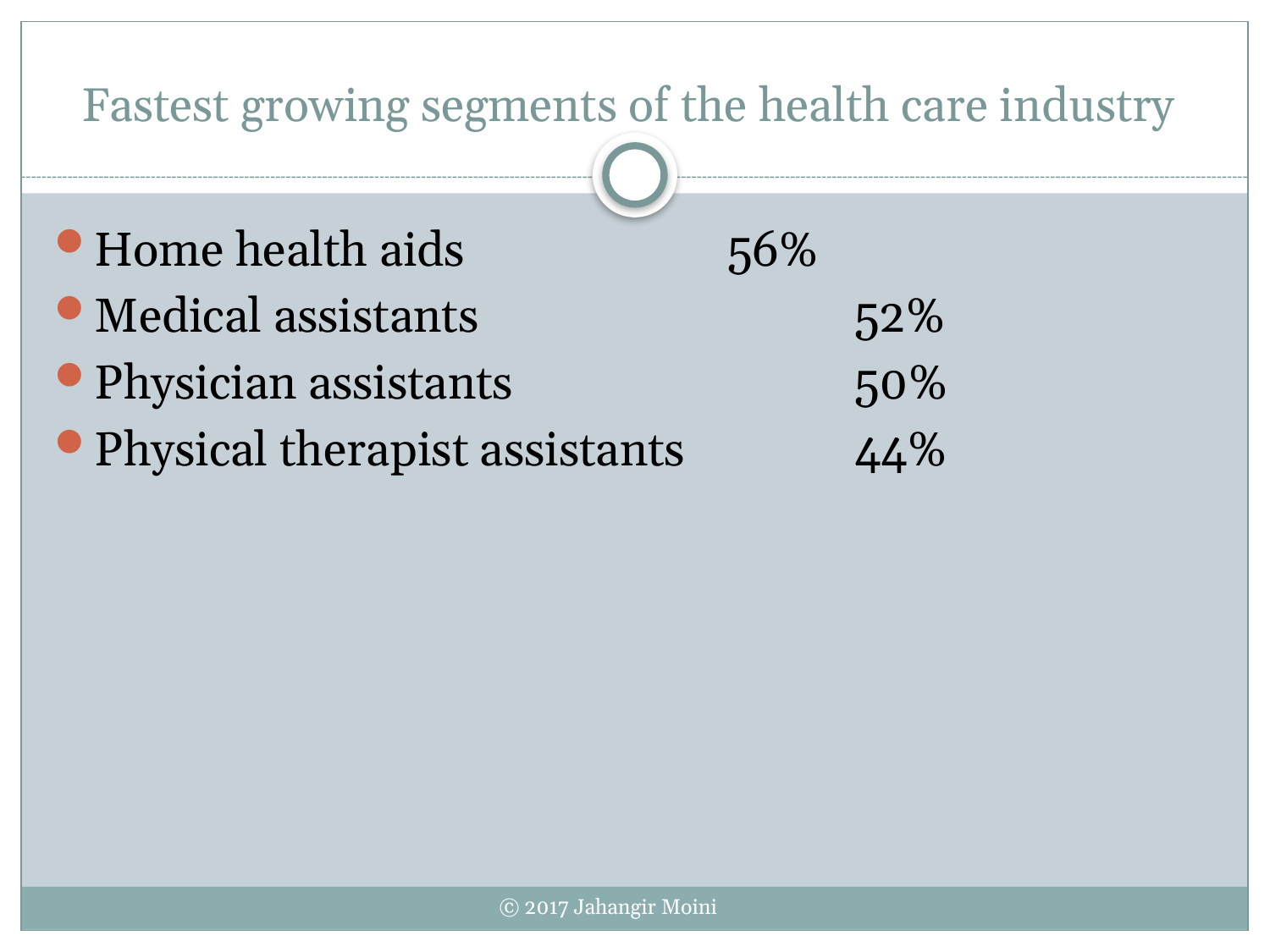

# Fastest growing segments of the health care industry
Home health aids			56%
Medical assistants			52%
Physician assistants			50%
Physical therapist assistants	      	44%